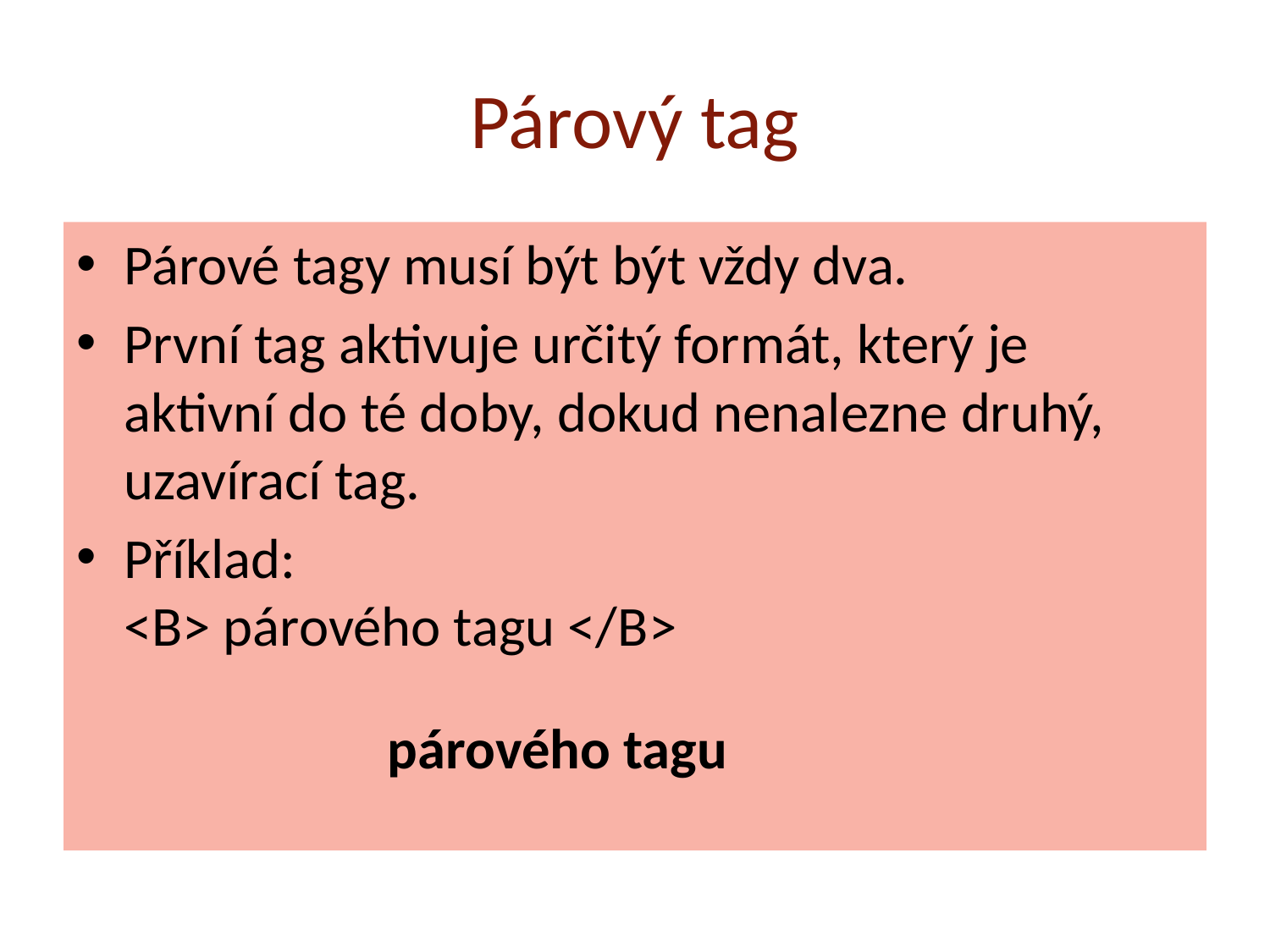

# Párový tag
Párové tagy musí být být vždy dva.
První tag aktivuje určitý formát, který je aktivní do té doby, dokud nenalezne druhý, uzavírací tag.
Příklad:
<B> párového tagu </B>
párového tagu